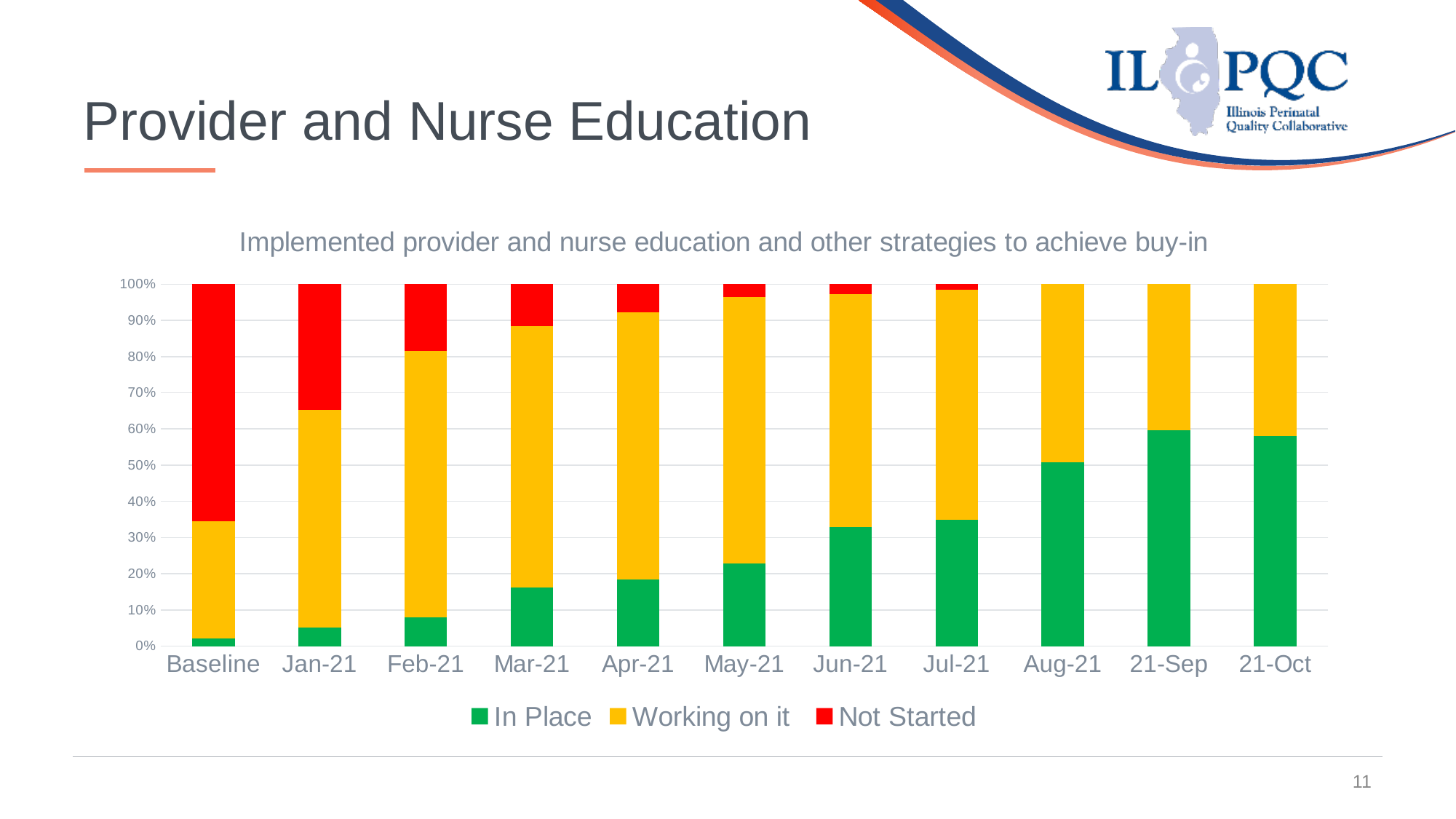

11
# Provider and Nurse Education

### Chart: Implemented provider and nurse education and other strategies to achieve buy-in

| Category | In Place | Working on it  | Not Started |
|---|---|---|---|
| Baseline | 2.11 | 32.41 | 65.48 |
| Jan-21 | 5.12 | 60.26 | 34.62 |
| Feb-21 | 7.89 | 73.68 | 18.42 |
| Mar-21 | 16.98 | 75.47 | 12.16 |
| Apr-21 | 18.46 | 73.85 | 7.69 |
| May-21 | 22.81 | 73.68 | 3.51 |
| Jun-21 | 32.86 | 64.29 | 2.85 |
| Jul-21 | 34.85 | 63.64 | 1.51 |
| Aug-21 | 50.88 | 49.12 | 0.0 |
| 21-Sep | 59.57 | 40.43 | 0.0 |
| 21-Oct | 58.06 | 41.94 | 0.0 |